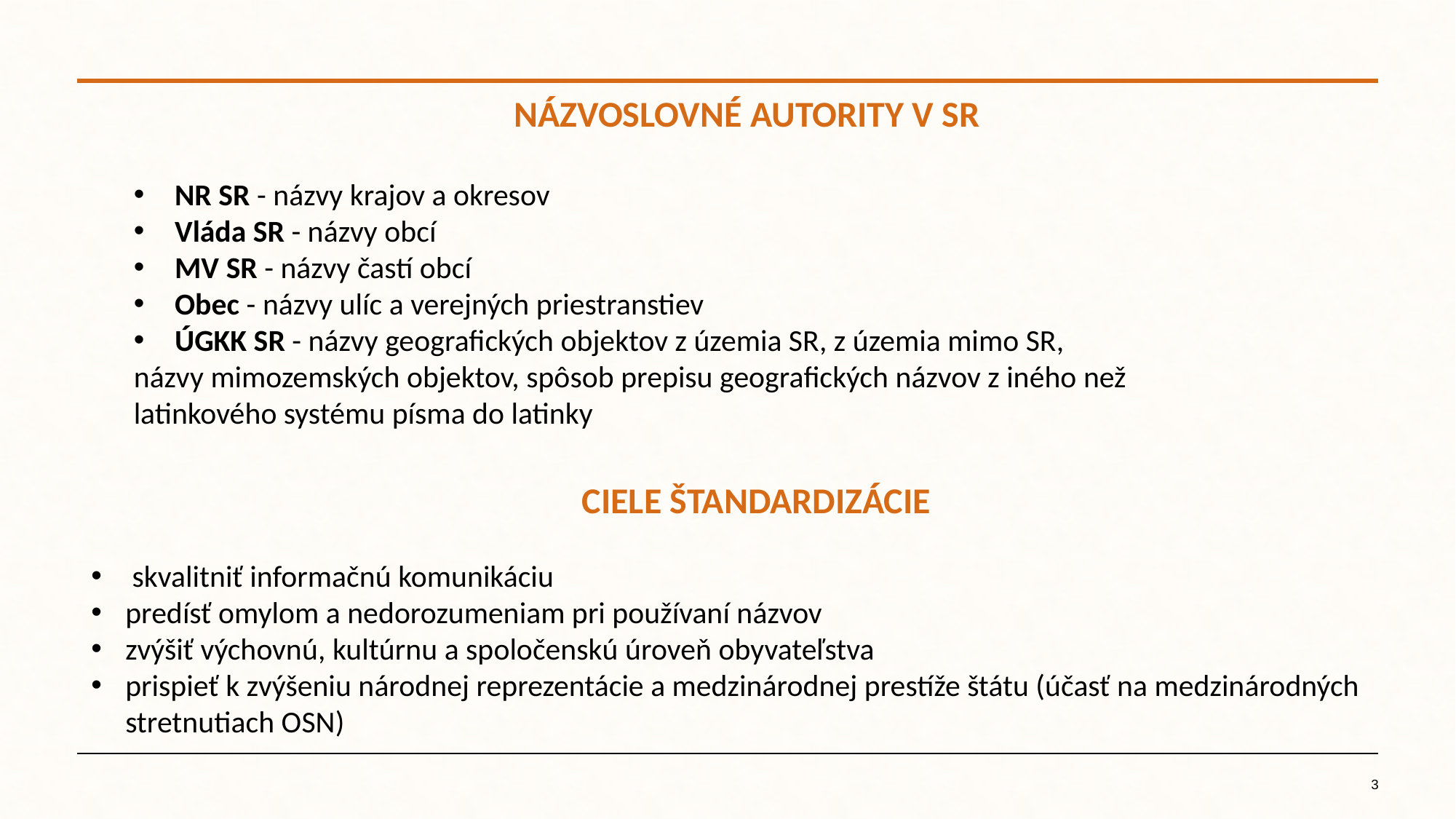

# NÁZVOSLOVNÉ AUTORITY V SR
NR SR - názvy krajov a okresov
Vláda SR - názvy obcí
MV SR - názvy častí obcí
Obec - názvy ulíc a verejných priestranstiev
ÚGKK SR - názvy geografických objektov z územia SR, z územia mimo SR,
názvy mimozemských objektov, spôsob prepisu geografických názvov z iného než latinkového systému písma do latinky
        CIELE ŠTANDARDIZÁCIE

skvalitniť informačnú komunikáciu
predísť omylom a nedorozumeniam pri používaní názvov
zvýšiť výchovnú, kultúrnu a spoločenskú úroveň obyvateľstva
prispieť k zvýšeniu národnej reprezentácie a medzinárodnej prestíže štátu (účasť na medzinárodných stretnutiach OSN)
3